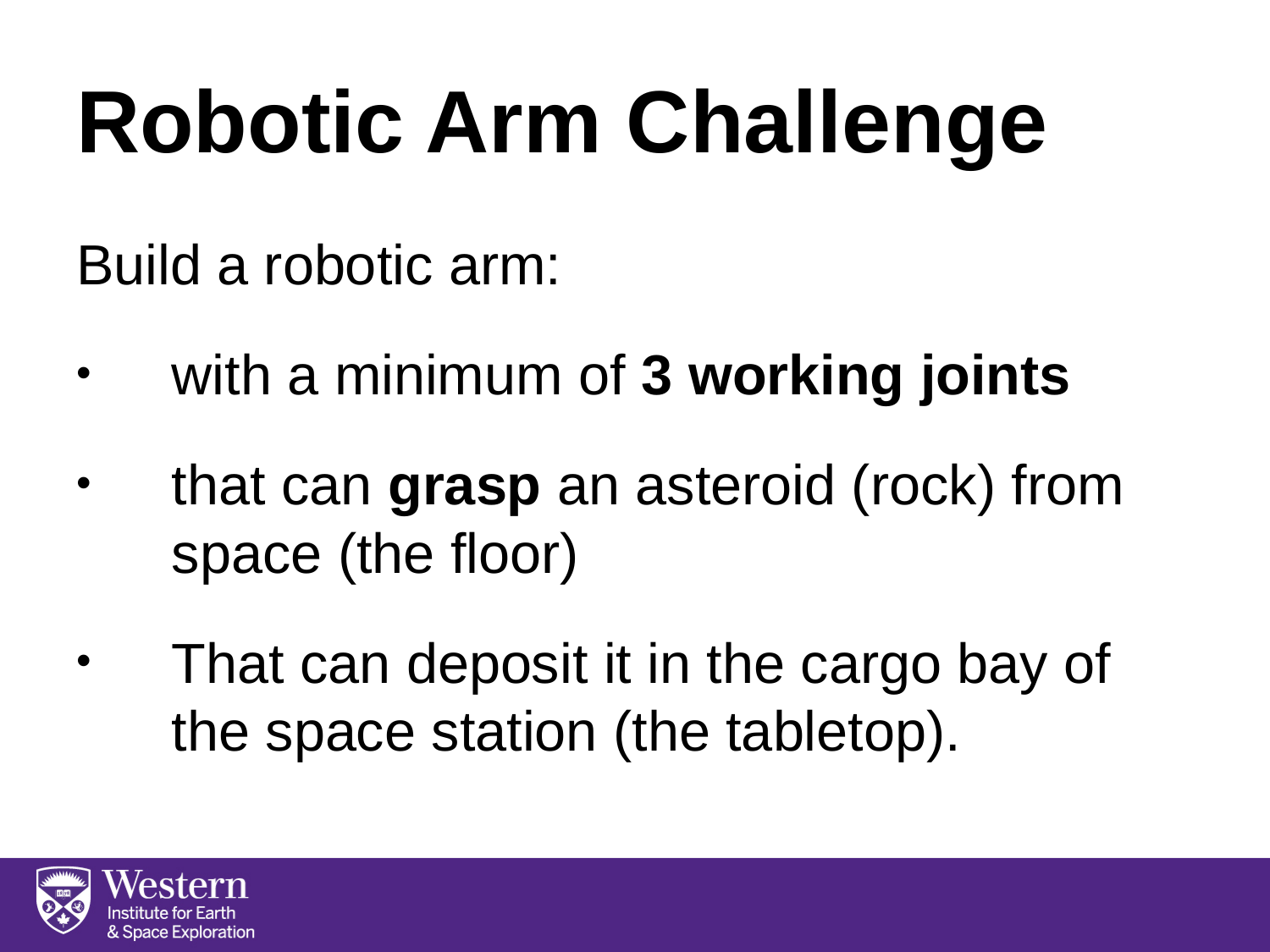

# Robotic Arm Challenge
Build a robotic arm:
with a minimum of 3 working joints
that can grasp an asteroid (rock) from space (the floor)
That can deposit it in the cargo bay of the space station (the tabletop).